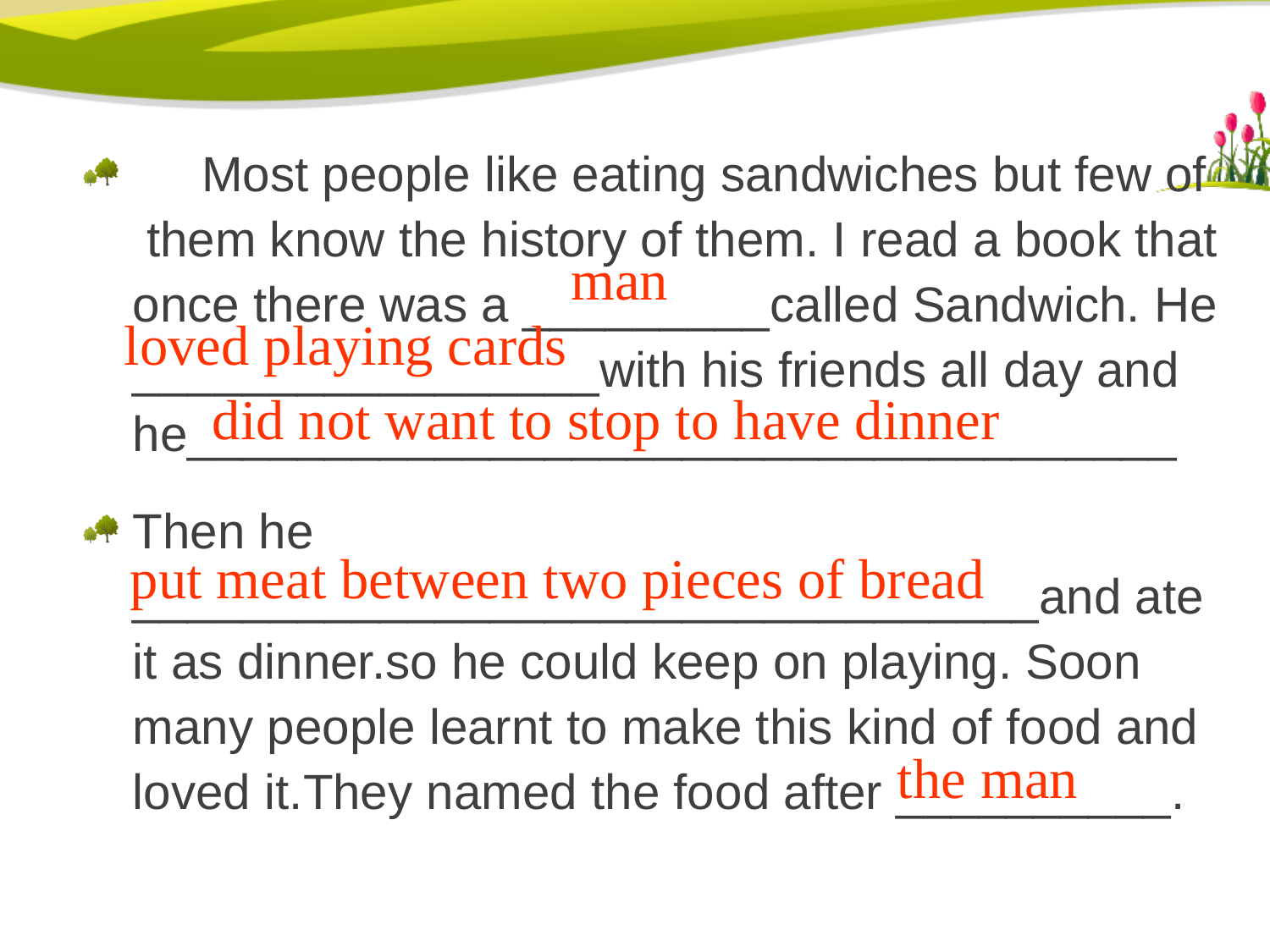

Most people like eating sandwiches but few of   them know the history of them. I read a book that once there was a _________called Sandwich. He _________________with his friends all day and he____________________________________
Then he _________________________________and ate it as dinner.so he could keep on playing. Soon many people learnt to make this kind of food and loved it.They named the food after __________.
man
loved playing cards
did not want to stop to have dinner
put meat between two pieces of bread
the man